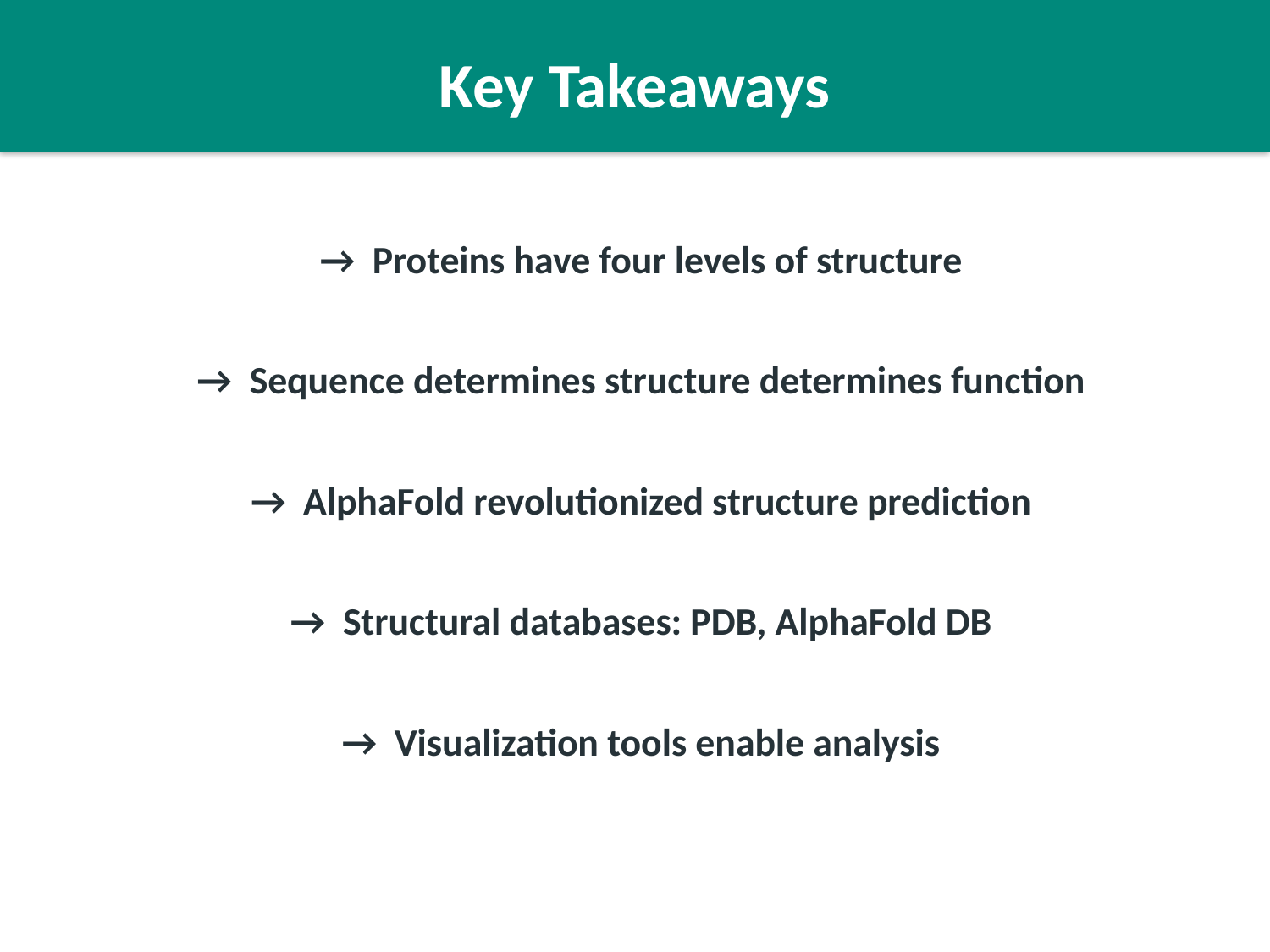

Key Takeaways
→  Proteins have four levels of structure
→  Sequence determines structure determines function
→  AlphaFold revolutionized structure prediction
→  Structural databases: PDB, AlphaFold DB
→  Visualization tools enable analysis